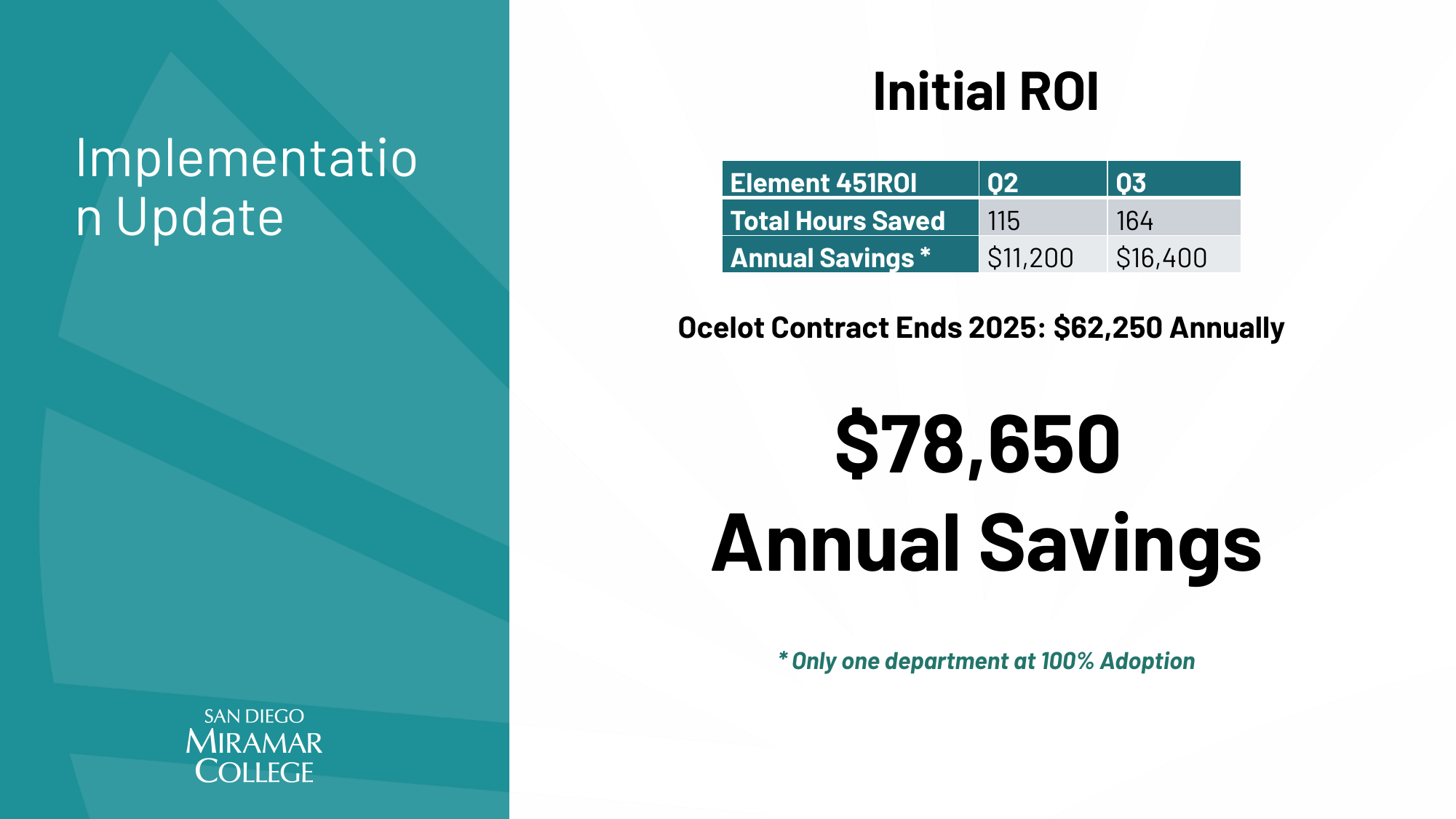

Initial ROI
# Implementation Update
| Element 451ROI | Q2 | Q3 |
| --- | --- | --- |
| Total Hours Saved | 115 | 164 |
| Annual Savings \* | $11,200 | $16,400 |
Ocelot Contract Ends 2025: $62,250 Annually
$78,650
Annual Savings
* Only one department at 100% Adoption